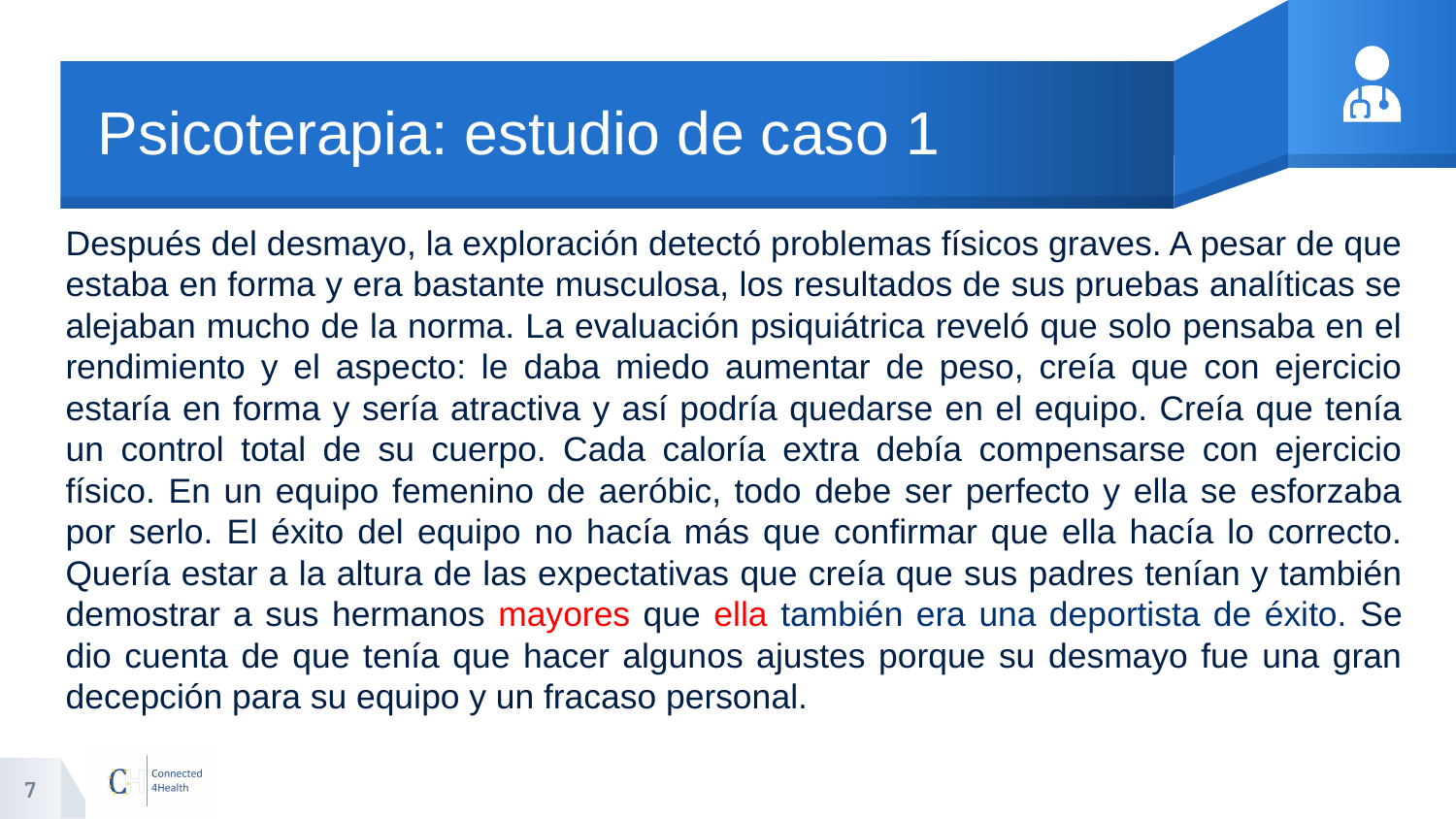

# Psicoterapia: estudio de caso 1
Después del desmayo, la exploración detectó problemas físicos graves. A pesar de que estaba en forma y era bastante musculosa, los resultados de sus pruebas analíticas se alejaban mucho de la norma. La evaluación psiquiátrica reveló que solo pensaba en el rendimiento y el aspecto: le daba miedo aumentar de peso, creía que con ejercicio estaría en forma y sería atractiva y así podría quedarse en el equipo. Creía que tenía un control total de su cuerpo. Cada caloría extra debía compensarse con ejercicio físico. En un equipo femenino de aeróbic, todo debe ser perfecto y ella se esforzaba por serlo. El éxito del equipo no hacía más que confirmar que ella hacía lo correcto. Quería estar a la altura de las expectativas que creía que sus padres tenían y también demostrar a sus hermanos mayores que ella también era una deportista de éxito. Se dio cuenta de que tenía que hacer algunos ajustes porque su desmayo fue una gran decepción para su equipo y un fracaso personal.
7